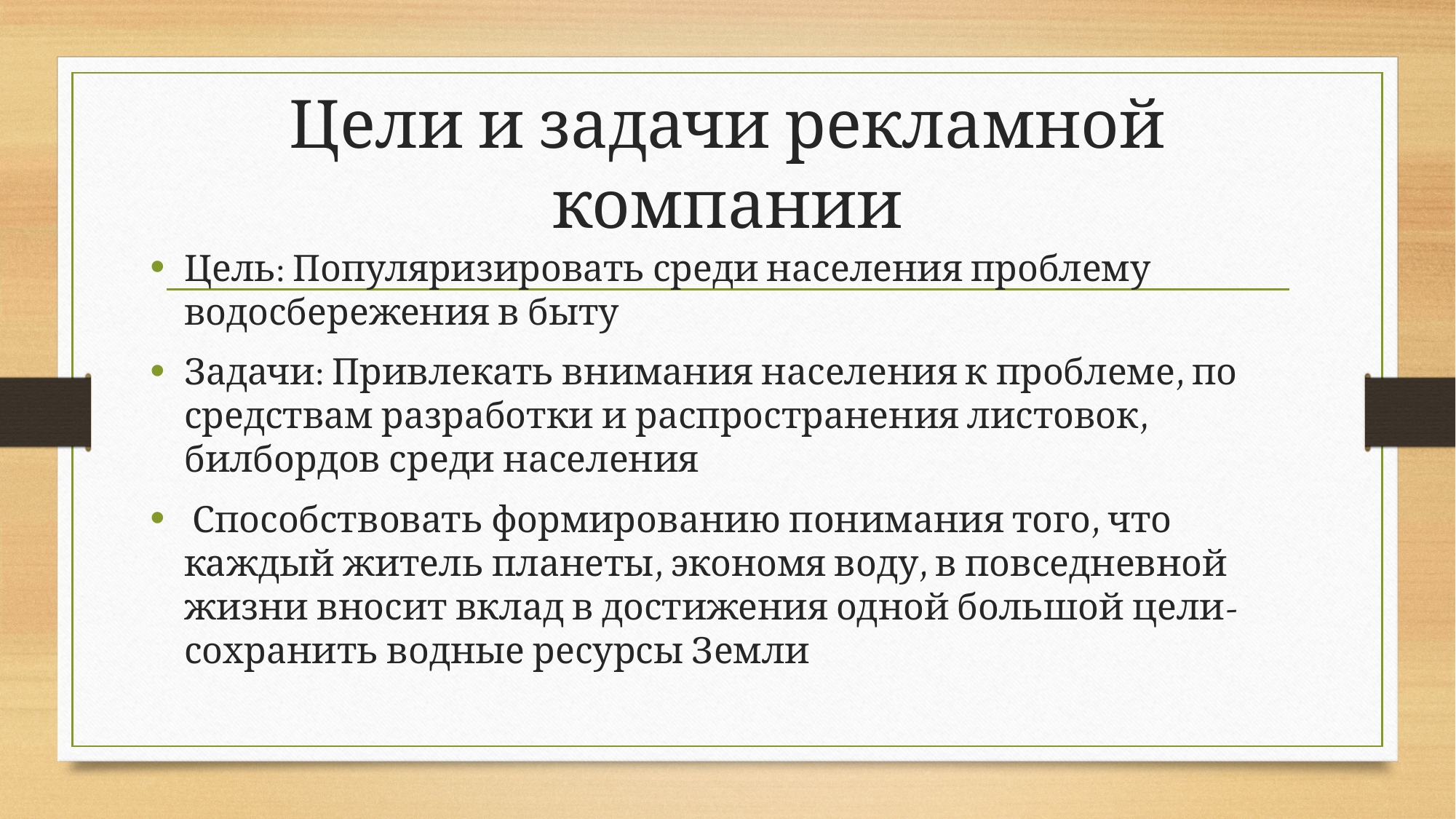

# Цели и задачи рекламной компании
Цель: Популяризировать среди населения проблему водосбережения в быту
Задачи: Привлекать внимания населения к проблеме, по средствам разработки и распространения листовок, билбордов среди населения
 Способствовать формированию понимания того, что каждый житель планеты, экономя воду, в повседневной жизни вносит вклад в достижения одной большой цели- сохранить водные ресурсы Земли